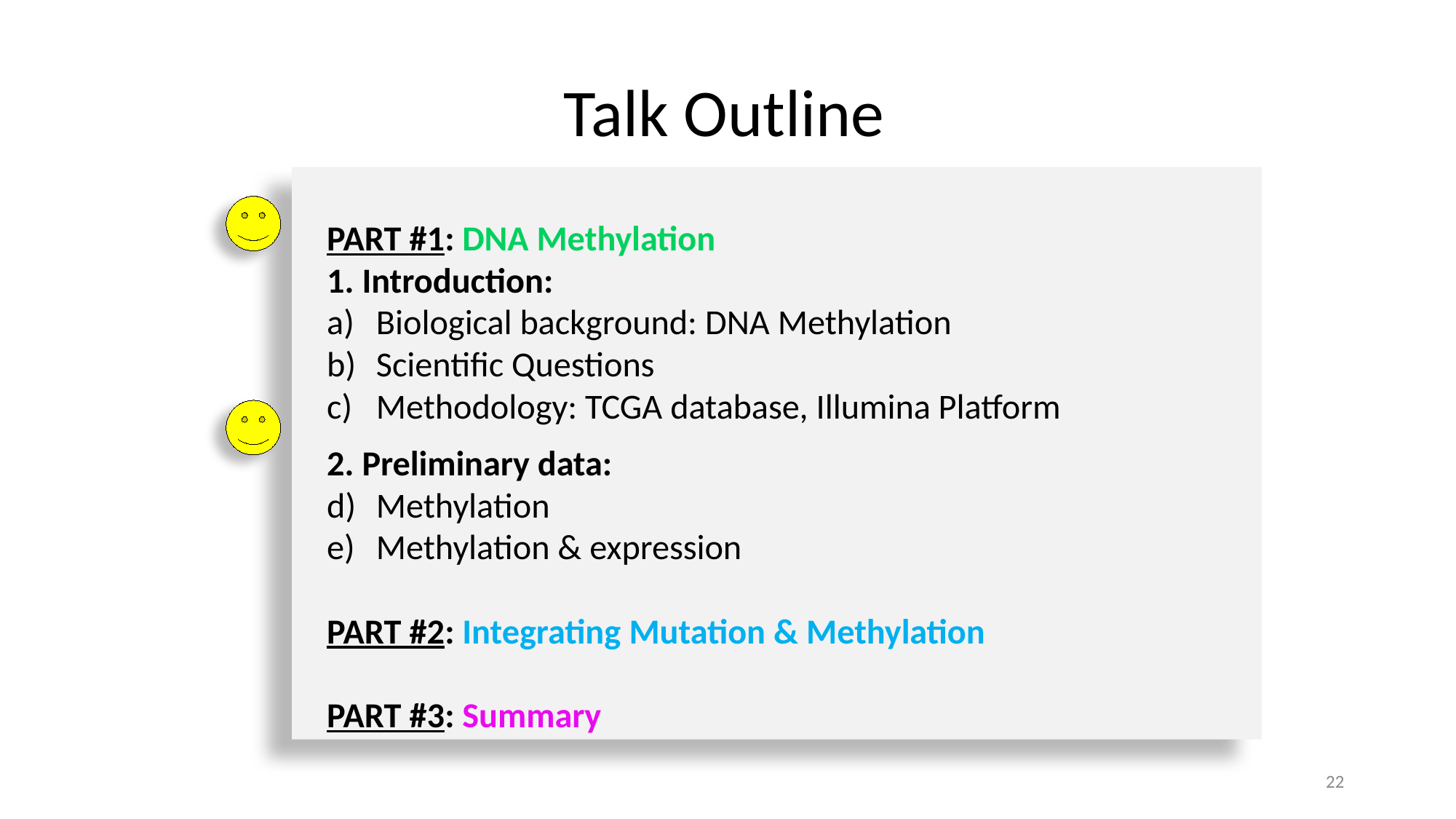

Talk Outline

PART #1: DNA Methylation
1. Introduction:
Biological background: DNA Methylation
Scientific Questions
Methodology: TCGA database, Illumina Platform

2. Preliminary data:
Methylation
Methylation & expression

PART #2: Integrating Mutation & Methylation

PART #3: Summary

22